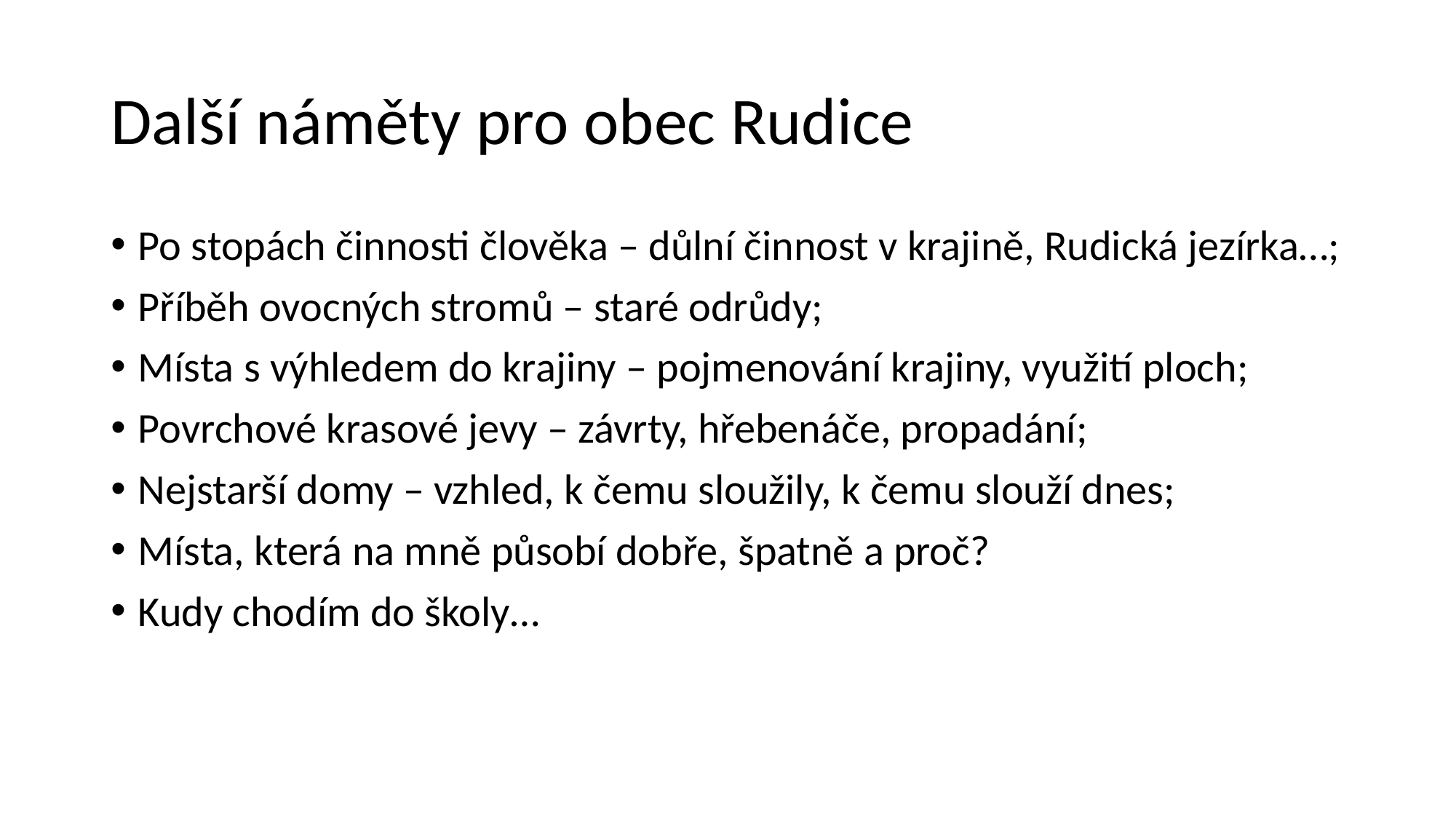

# Další náměty pro obec Rudice
Po stopách činnosti člověka – důlní činnost v krajině, Rudická jezírka…;
Příběh ovocných stromů – staré odrůdy;
Místa s výhledem do krajiny – pojmenování krajiny, využití ploch;
Povrchové krasové jevy – závrty, hřebenáče, propadání;
Nejstarší domy – vzhled, k čemu sloužily, k čemu slouží dnes;
Místa, která na mně působí dobře, špatně a proč?
Kudy chodím do školy…